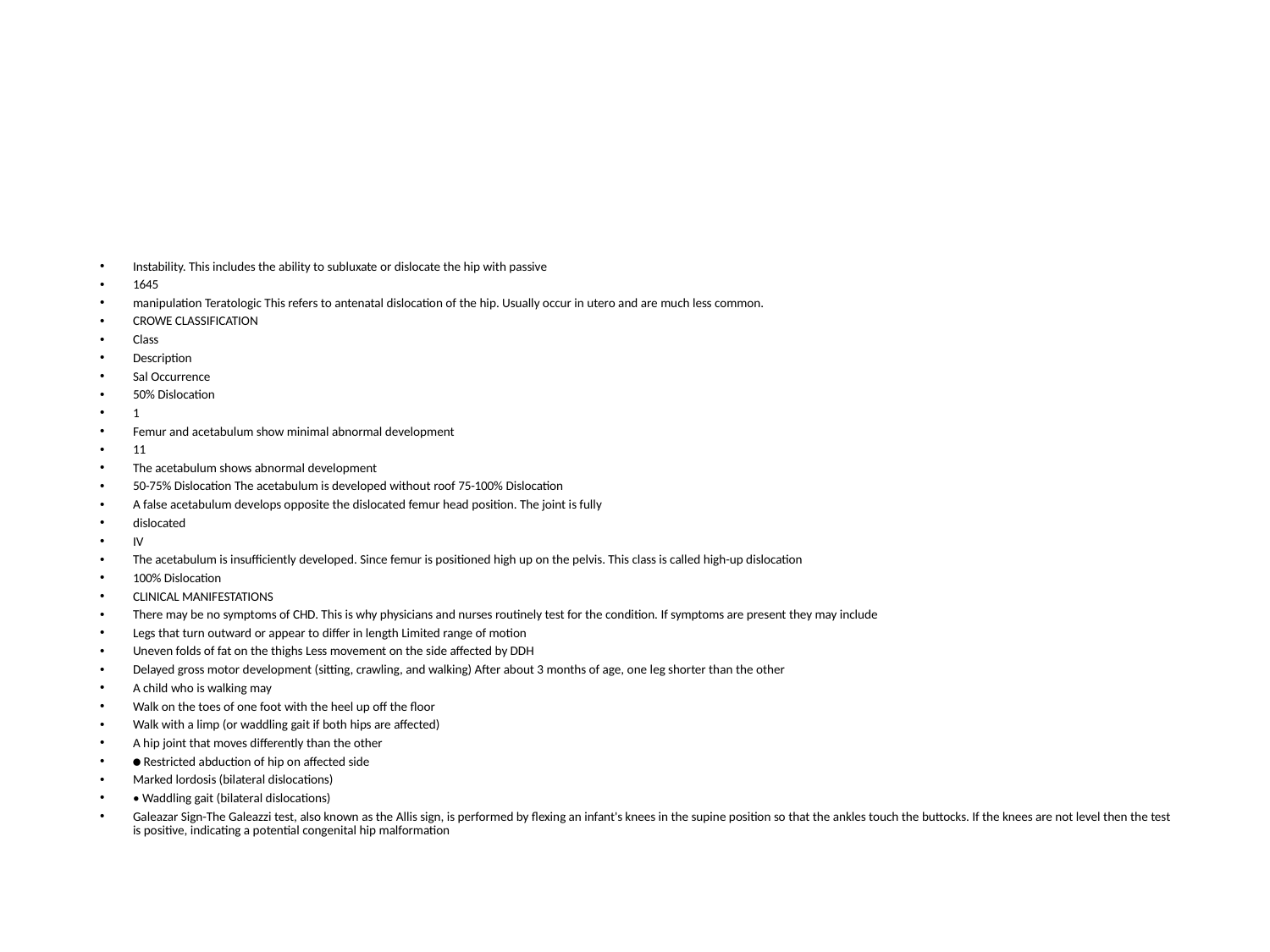

Instability. This includes the ability to subluxate or dislocate the hip with passive
1645
manipulation Teratologic This refers to antenatal dislocation of the hip. Usually occur in utero and are much less common.
CROWE CLASSIFICATION
Class
Description
Sal Occurrence
50% Dislocation
1
Femur and acetabulum show minimal abnormal development
11
The acetabulum shows abnormal development
50-75% Dislocation The acetabulum is developed without roof 75-100% Dislocation
A false acetabulum develops opposite the dislocated femur head position. The joint is fully
dislocated
IV
The acetabulum is insufficiently developed. Since femur is positioned high up on the pelvis. This class is called high-up dislocation
100% Dislocation
CLINICAL MANIFESTATIONS
There may be no symptoms of CHD. This is why physicians and nurses routinely test for the condition. If symptoms are present they may include
Legs that turn outward or appear to differ in length Limited range of motion
Uneven folds of fat on the thighs Less movement on the side affected by DDH
Delayed gross motor development (sitting, crawling, and walking) After about 3 months of age, one leg shorter than the other
A child who is walking may
Walk on the toes of one foot with the heel up off the floor
Walk with a limp (or waddling gait if both hips are affected)
A hip joint that moves differently than the other
⚫ Restricted abduction of hip on affected side
Marked lordosis (bilateral dislocations)
• Waddling gait (bilateral dislocations)
Galeazar Sign-The Galeazzi test, also known as the Allis sign, is performed by flexing an infant's knees in the supine position so that the ankles touch the buttocks. If the knees are not level then the test is positive, indicating a potential congenital hip malformation